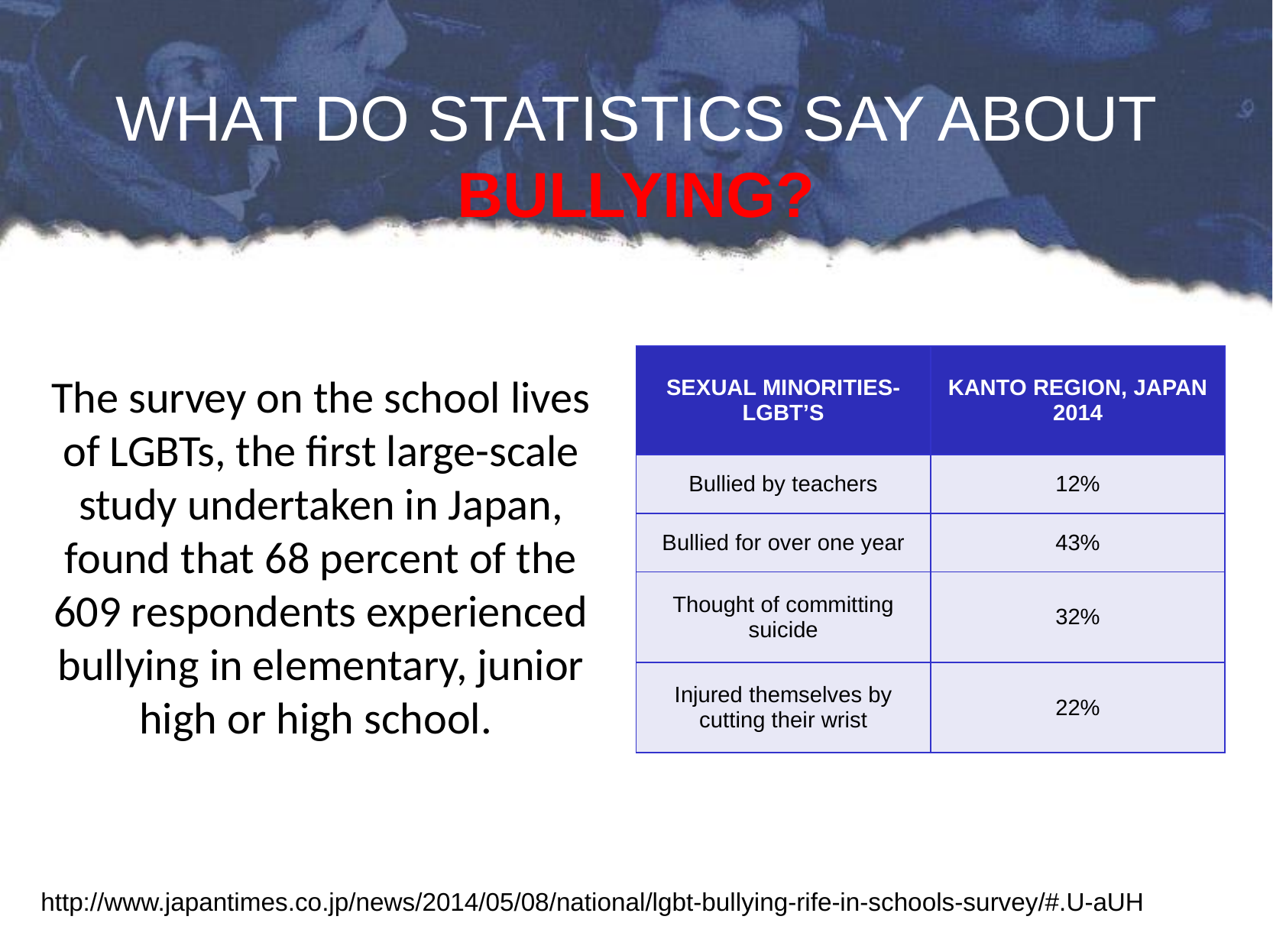

# WHAT DO STATISTICS SAY ABOUT BULLYING?
| SEXUAL MINORITIES-LGBT’S | KANTO REGION, JAPAN 2014 |
| --- | --- |
| Bullied by teachers | 12% |
| Bullied for over one year | 43% |
| Thought of committing suicide | 32% |
| Injured themselves by cutting their wrist | 22% |
The survey on the school lives of LGBTs, the first large-scale study undertaken in Japan, found that 68 percent of the 609 respondents experienced bullying in elementary, junior high or high school.

http://www.japantimes.co.jp/news/2014/05/08/national/lgbt-bullying-rife-in-schools-survey/#.U-aUH